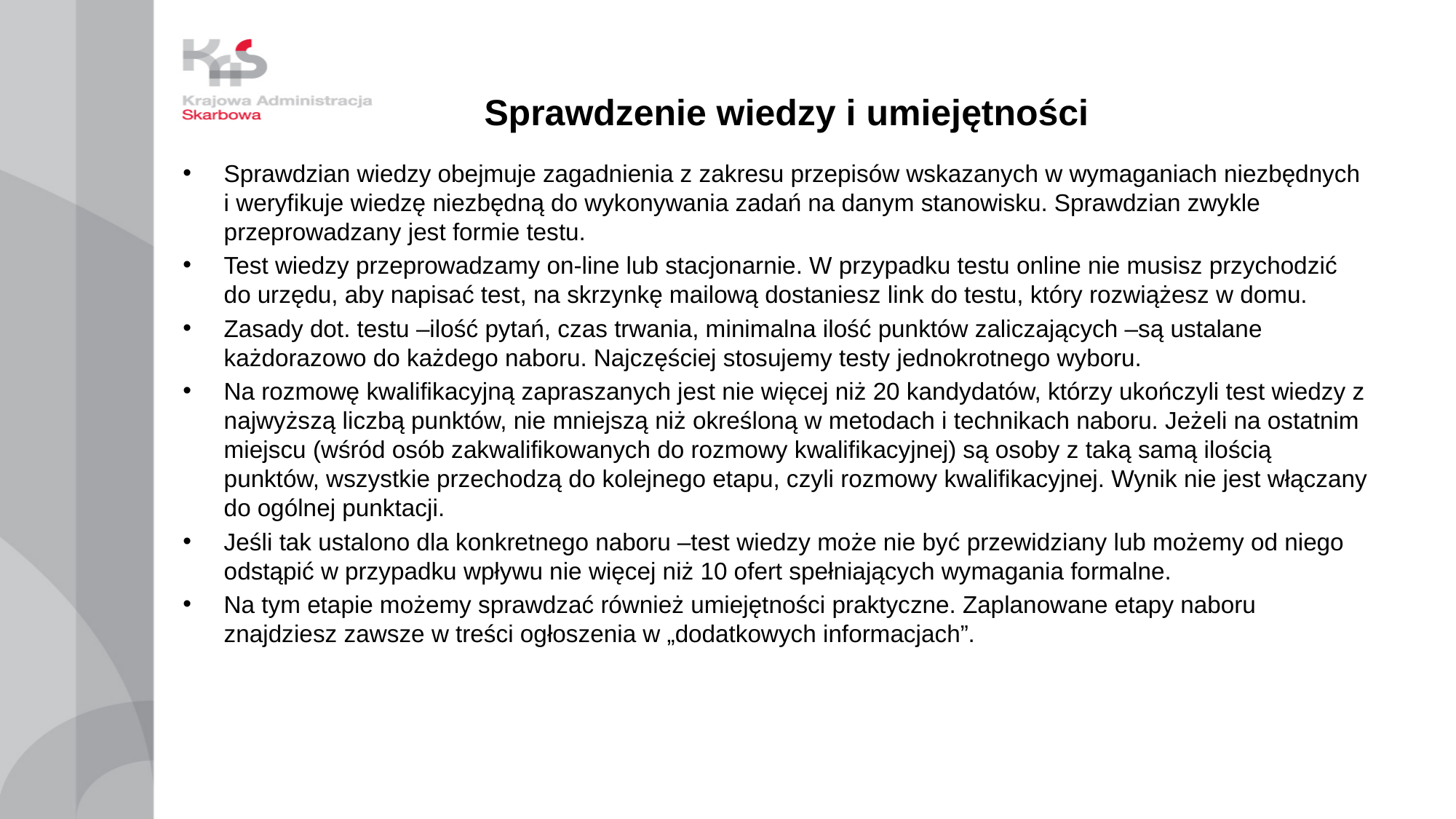

# Sprawdzenie wiedzy i umiejętności
Sprawdzian wiedzy obejmuje zagadnienia z zakresu przepisów wskazanych w wymaganiach niezbędnych i weryfikuje wiedzę niezbędną do wykonywania zadań na danym stanowisku. Sprawdzian zwykle przeprowadzany jest formie testu.
Test wiedzy przeprowadzamy on-line lub stacjonarnie. W przypadku testu online nie musisz przychodzić do urzędu, aby napisać test, na skrzynkę mailową dostaniesz link do testu, który rozwiążesz w domu.
Zasady dot. testu –ilość pytań, czas trwania, minimalna ilość punktów zaliczających –są ustalane każdorazowo do każdego naboru. Najczęściej stosujemy testy jednokrotnego wyboru.
Na rozmowę kwalifikacyjną zapraszanych jest nie więcej niż 20 kandydatów, którzy ukończyli test wiedzy z najwyższą liczbą punktów, nie mniejszą niż określoną w metodach i technikach naboru. Jeżeli na ostatnim miejscu (wśród osób zakwalifikowanych do rozmowy kwalifikacyjnej) są osoby z taką samą ilością punktów, wszystkie przechodzą do kolejnego etapu, czyli rozmowy kwalifikacyjnej. Wynik nie jest włączany do ogólnej punktacji.
Jeśli tak ustalono dla konkretnego naboru –test wiedzy może nie być przewidziany lub możemy od niego odstąpić w przypadku wpływu nie więcej niż 10 ofert spełniających wymagania formalne.
Na tym etapie możemy sprawdzać również umiejętności praktyczne. Zaplanowane etapy naboru znajdziesz zawsze w treści ogłoszenia w „dodatkowych informacjach”.